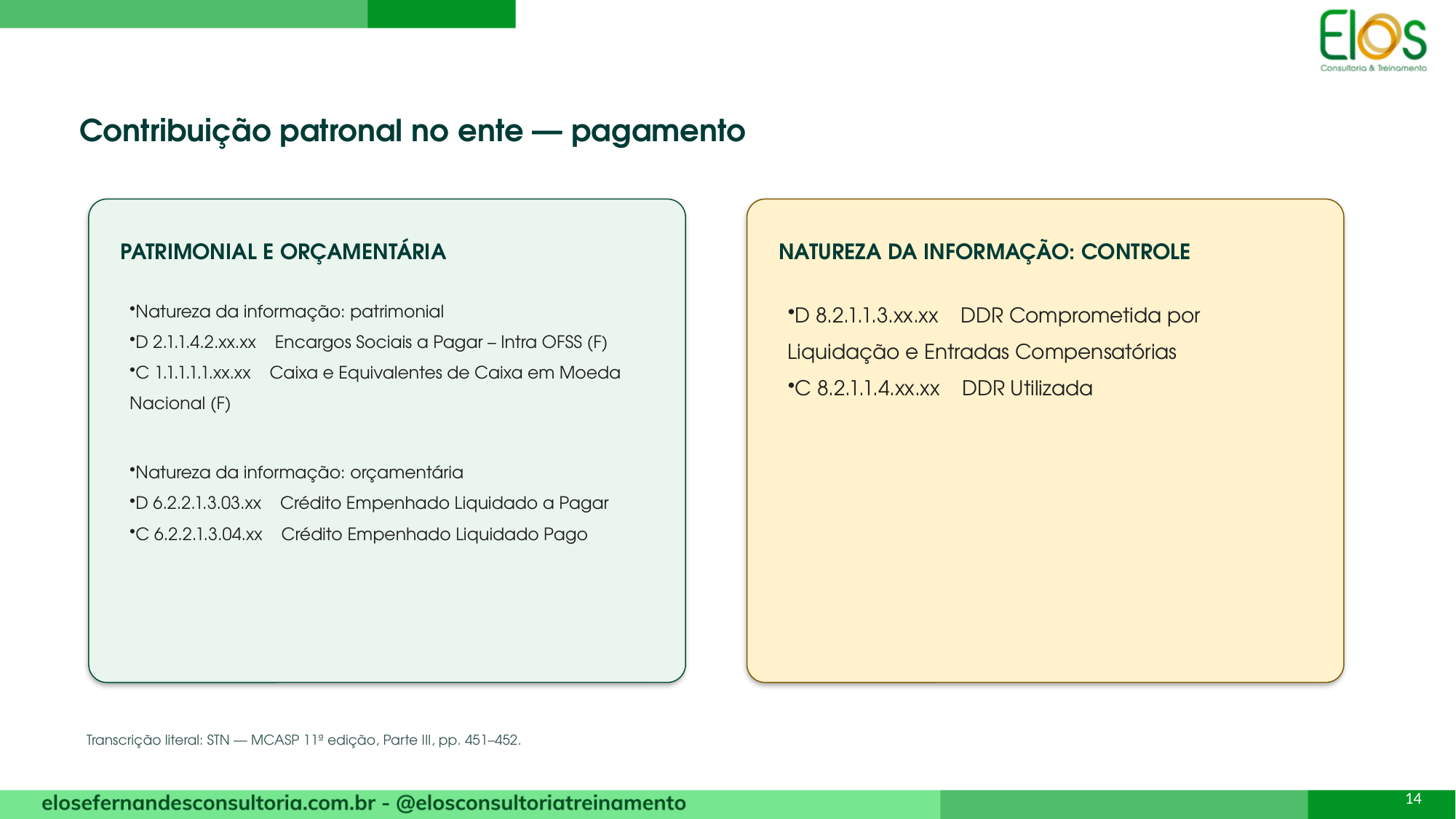

Contribuição patronal no ente — pagamento

PATRIMONIAL E ORÇAMENTÁRIA
NATUREZA DA INFORMAÇÃO: CONTROLE
Natureza da informação: patrimonial
D 2.1.1.4.2.xx.xx    Encargos Sociais a Pagar – Intra OFSS (F)
C 1.1.1.1.1.xx.xx    Caixa e Equivalentes de Caixa em Moeda Nacional (F)

Natureza da informação: orçamentária
D 6.2.2.1.3.03.xx    Crédito Empenhado Liquidado a Pagar
C 6.2.2.1.3.04.xx    Crédito Empenhado Liquidado Pago
D 8.2.1.1.3.xx.xx    DDR Comprometida por Liquidação e Entradas Compensatórias
C 8.2.1.1.4.xx.xx    DDR Utilizada
Transcrição literal: STN — MCASP 11ª edição, Parte III, pp. 451–452.
14